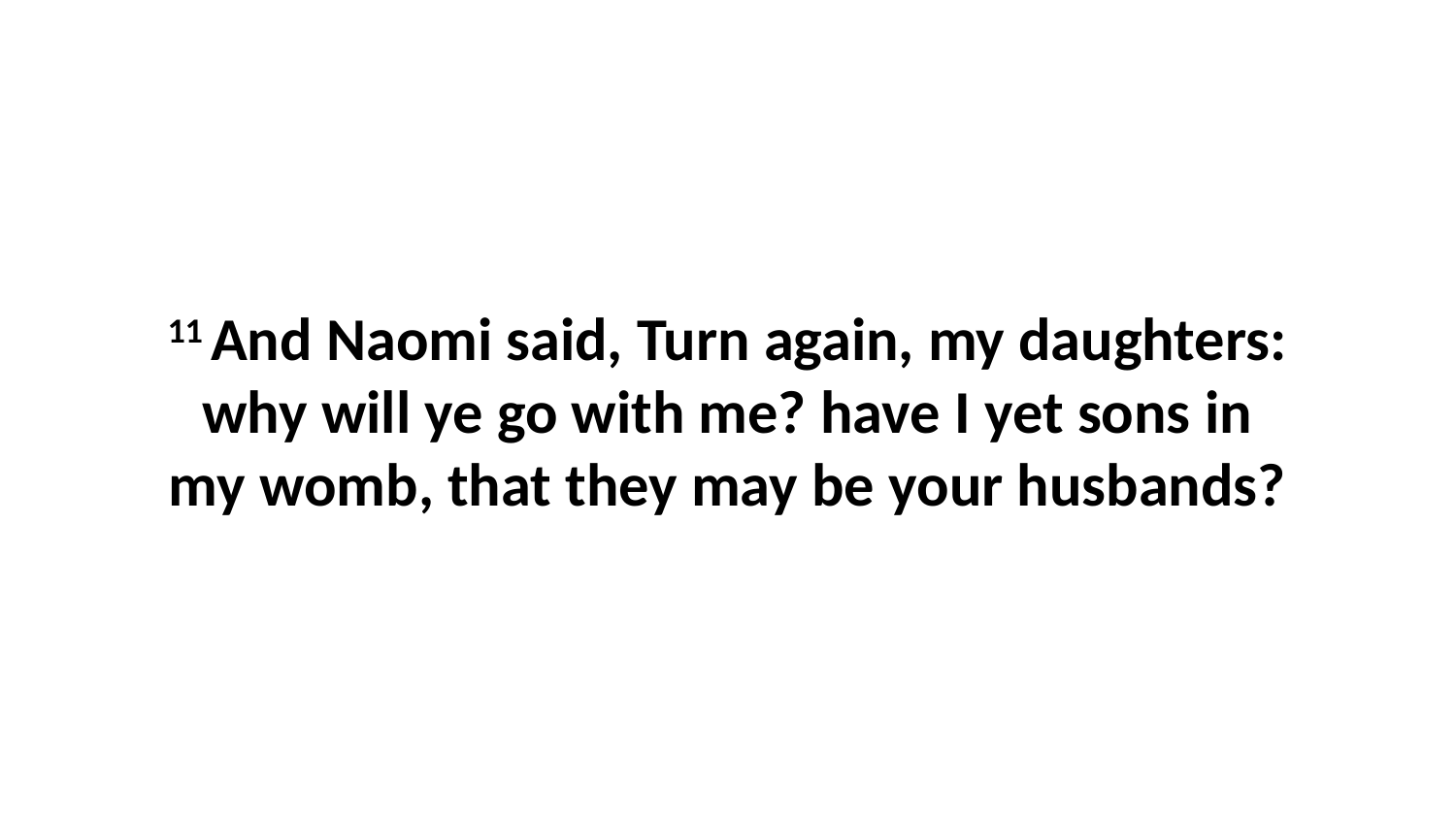

11 And Naomi said, Turn again, my daughters: why will ye go with me? have I yet sons in my womb, that they may be your husbands?